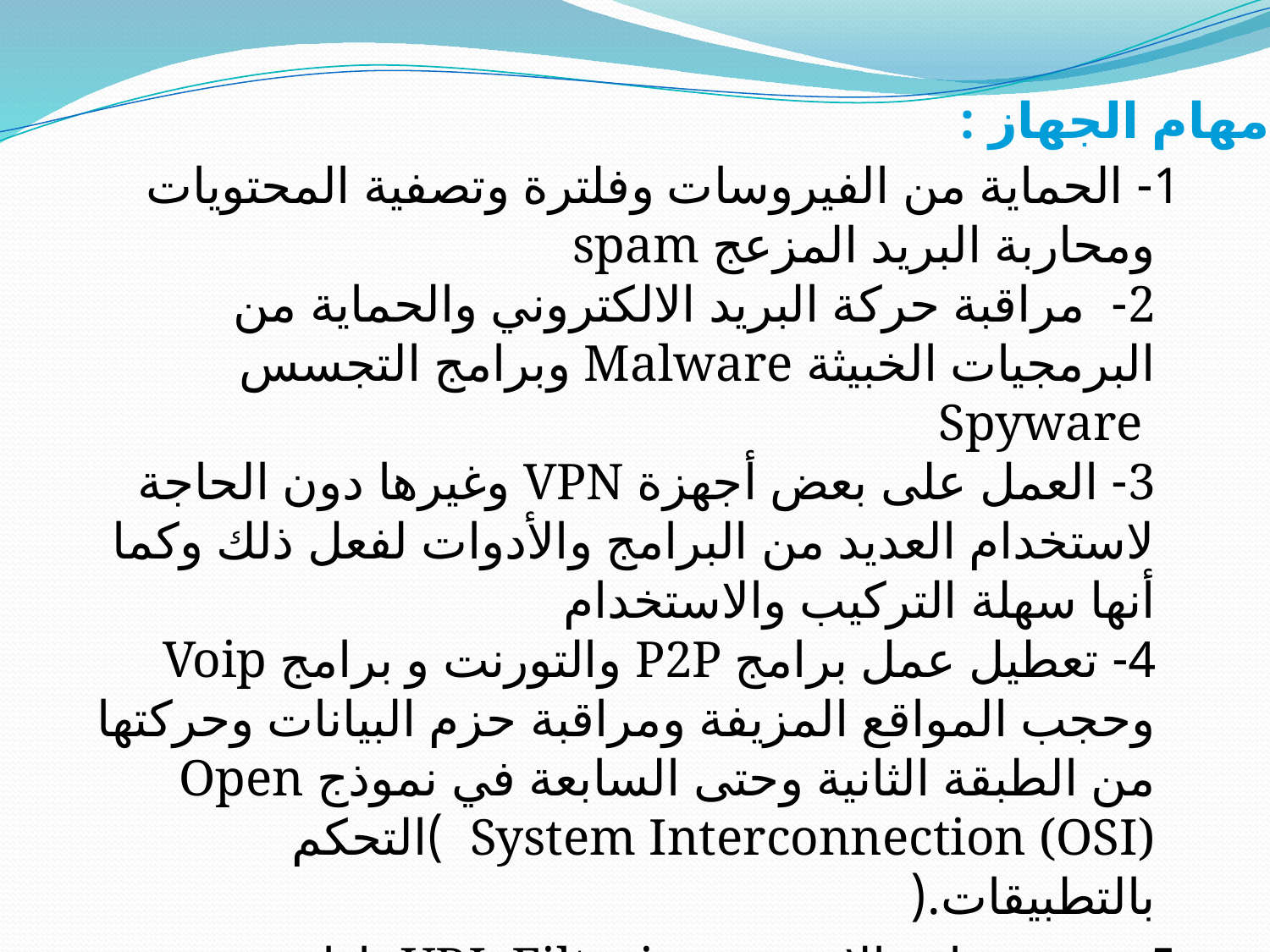

# مهام الجهاز :
 1- الحماية من الفيروسات وفلترة وتصفية المحتويات ومحاربة البريد المزعج spam
2-  مراقبة حركة البريد الالكتروني والحماية من البرمجيات الخبيثة Malware وبرامج التجسس Spyware 
3- العمل على بعض أجهزة VPN وغيرها دون الحاجة لاستخدام العديد من البرامج والأدوات لفعل ذلك وكما أنها سهلة التركيب والاستخدام 
4- تعطيل عمل برامج P2P والتورنت و برامج Voip وحجب المواقع المزيفة ومراقبة حزم البيانات وحركتها من الطبقة الثانية وحتى السابعة في نموذج Open System Interconnection (OSI)  )التحكم بالتطبيقات.(
-5تصفية مواقع الانترنت URL Filtering، إدارة حجم تبادل المعطيات Bandwidth.